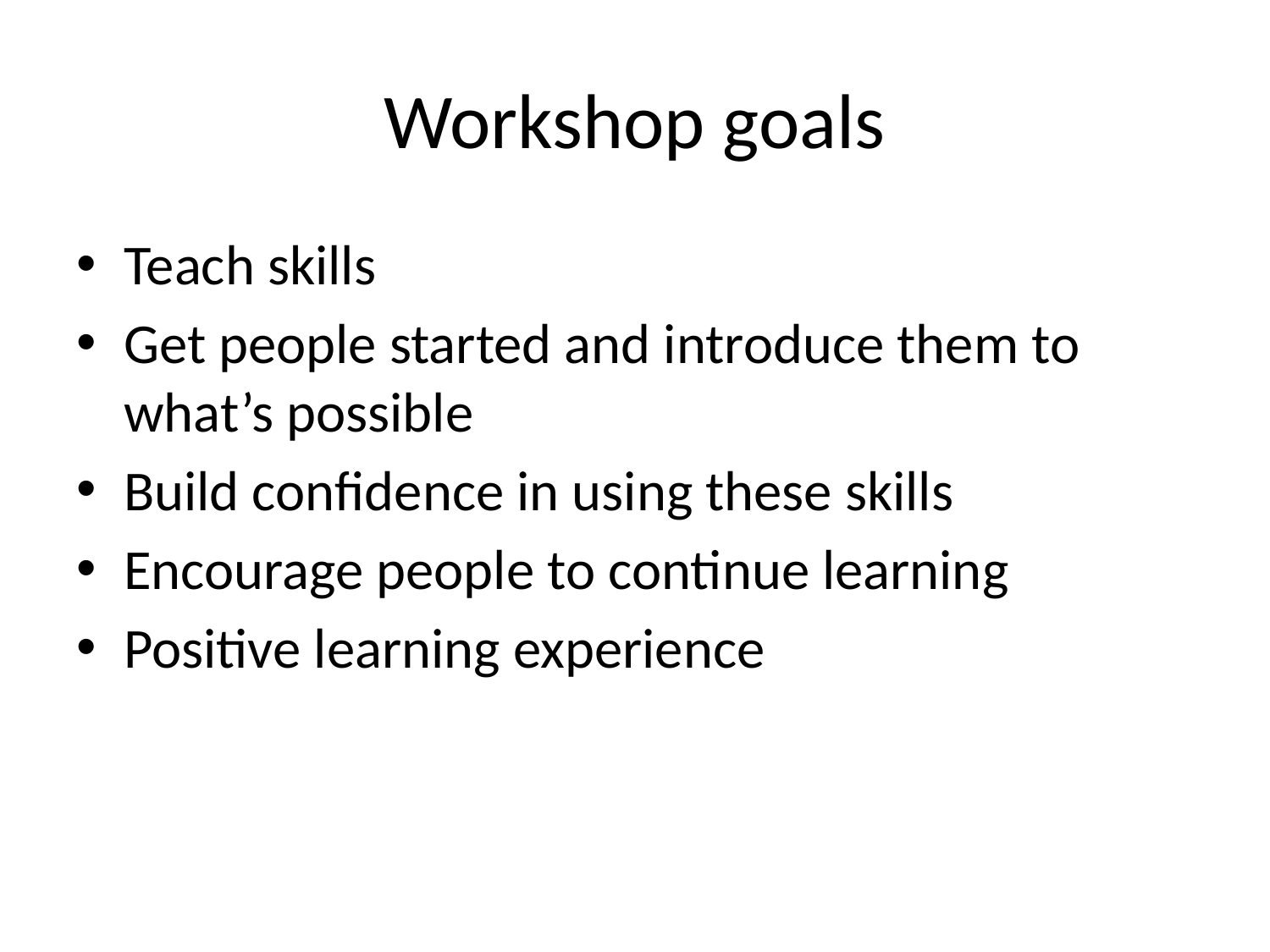

# Workshop goals
Teach skills
Get people started and introduce them to what’s possible
Build confidence in using these skills
Encourage people to continue learning
Positive learning experience